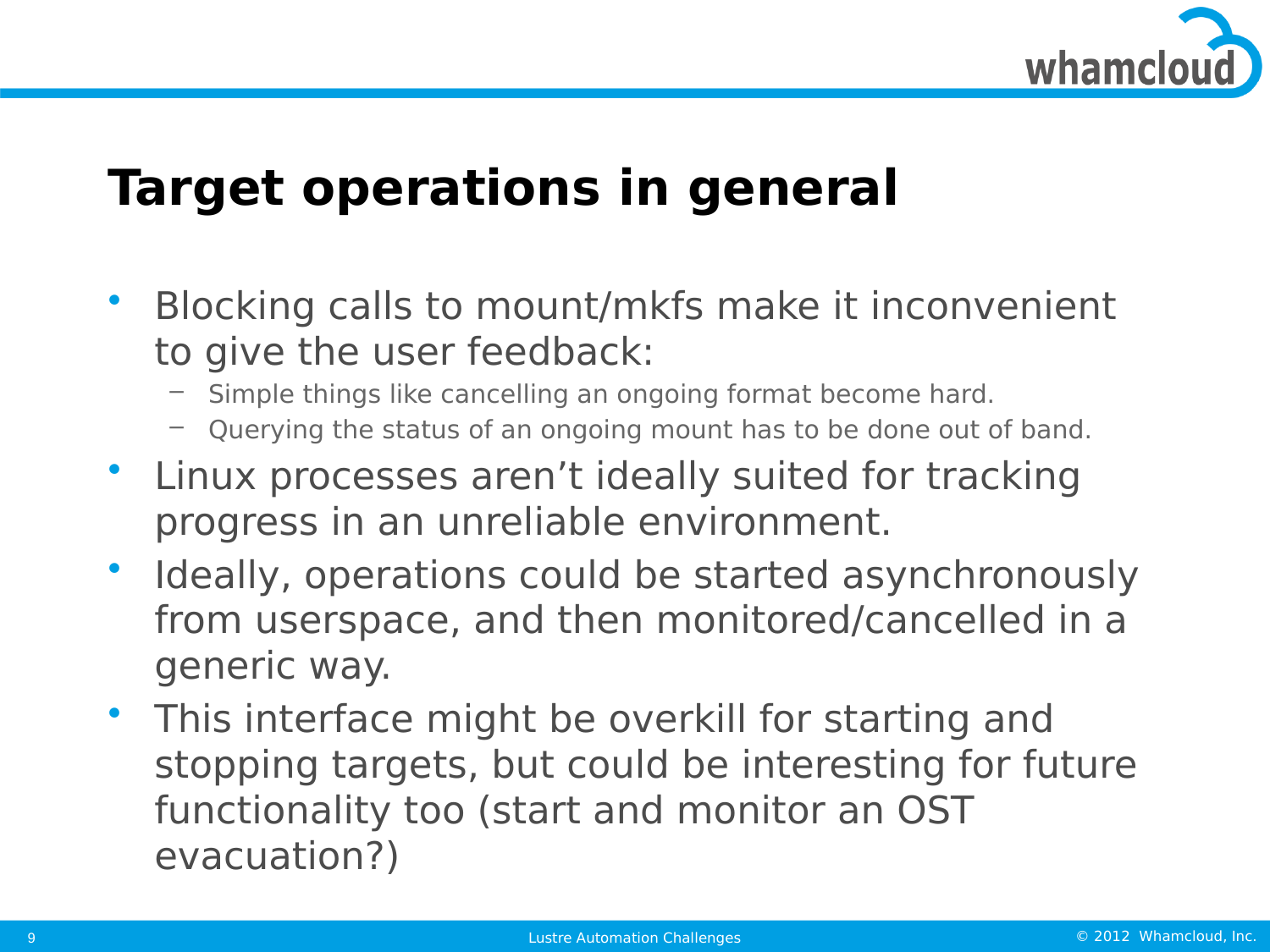

# Target operations in general
Blocking calls to mount/mkfs make it inconvenient to give the user feedback:
Simple things like cancelling an ongoing format become hard.
Querying the status of an ongoing mount has to be done out of band.
Linux processes aren’t ideally suited for tracking progress in an unreliable environment.
Ideally, operations could be started asynchronously from userspace, and then monitored/cancelled in a generic way.
This interface might be overkill for starting and stopping targets, but could be interesting for future functionality too (start and monitor an OST evacuation?)
9
Lustre Automation Challenges